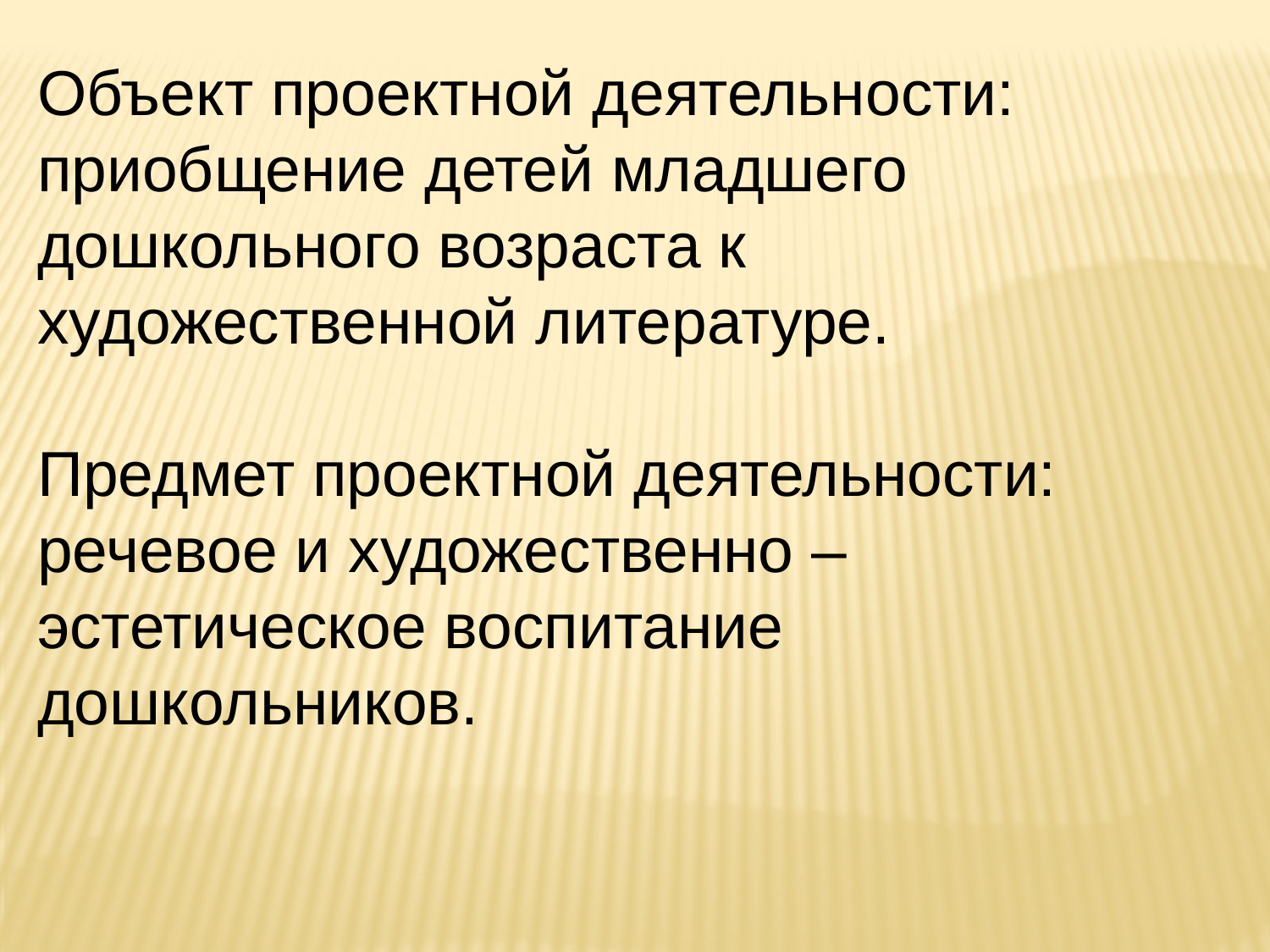

Объект проектной деятельности: приобщение детей младшего дошкольного возраста к художественной литературе.

Предмет проектной деятельности: речевое и художественно – эстетическое воспитание дошкольников.